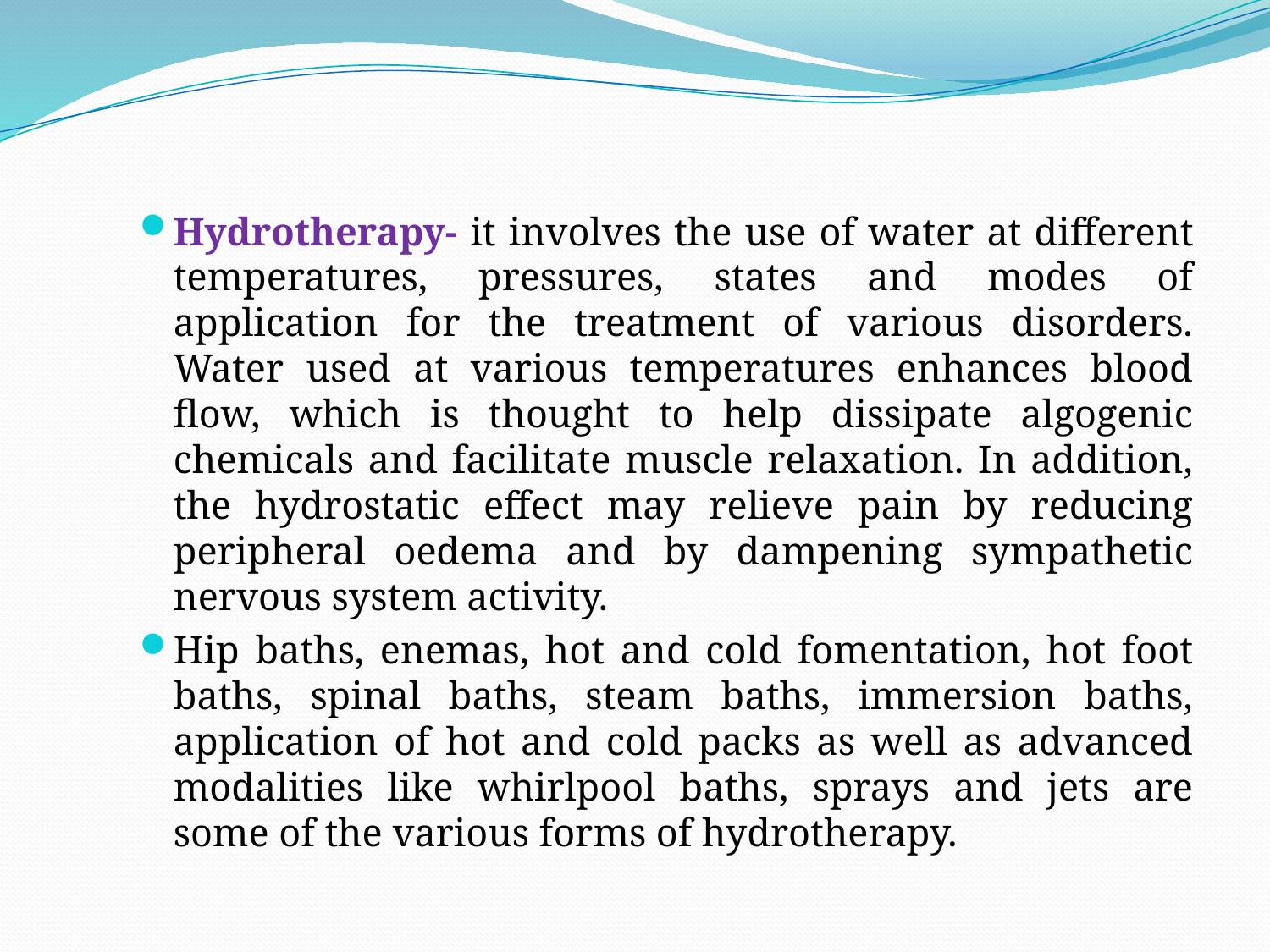

#
Hydrotherapy- it involves the use of water at different temperatures, pressures, states and modes of application for the treatment of various disorders. Water used at various temperatures enhances blood flow, which is thought to help dissipate algogenic chemicals and facilitate muscle relaxation. In addition, the hydrostatic effect may relieve pain by reducing peripheral oedema and by dampening sympathetic nervous system activity.
Hip baths, enemas, hot and cold fomentation, hot foot baths, spinal baths, steam baths, immersion baths, application of hot and cold packs as well as advanced modalities like whirlpool baths, sprays and jets are some of the various forms of hydrotherapy.